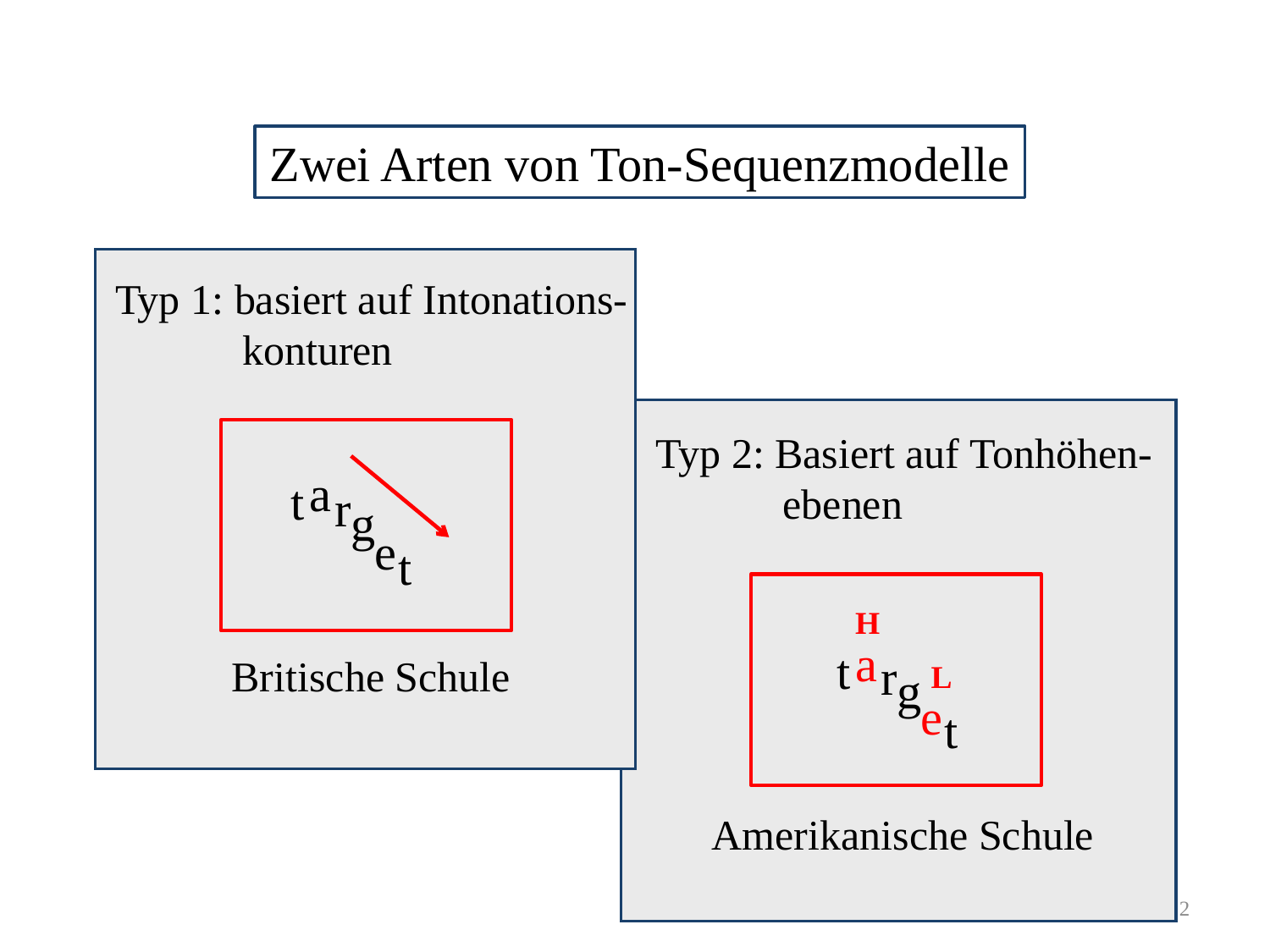

Zwei Arten von Ton-Sequenzmodelle

Typ 1: basiert auf Intonations-
            konturen

Typ 2: Basiert auf Tonhöhen-
            ebenen
a
t
r
g
e
t

H
a
t
r
g
e
t
Britische Schule
L
Amerikanische Schule
2